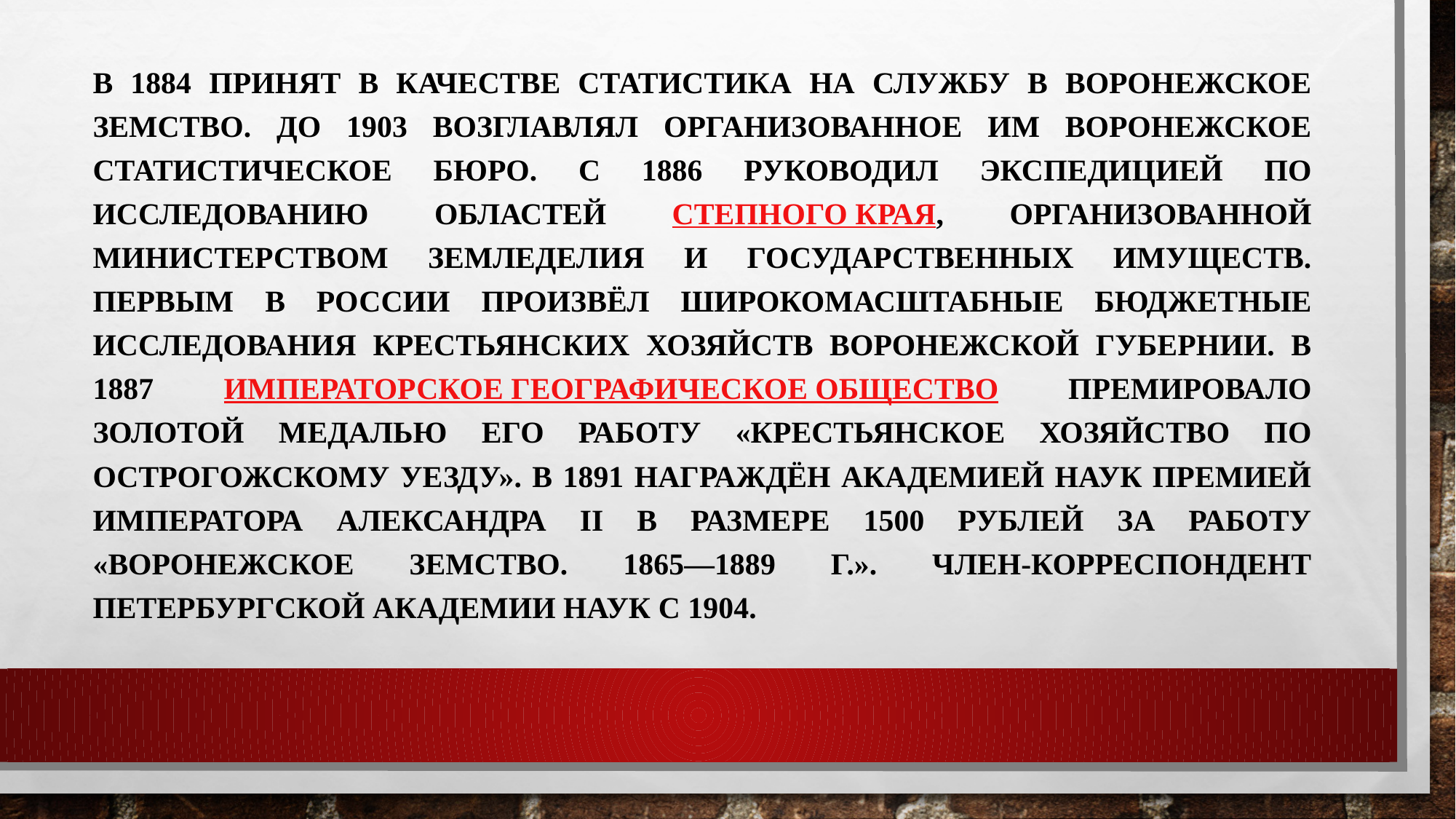

В 1884 принят в качестве статистика на службу в Воронежское земство. До 1903 возглавлял организованное им Воронежское статистическое бюро. С 1886 руководил экспедицией по исследованию областей Степного края, организованной Министерством земледелия и государственных имуществ. Первым в России произвёл широкомасштабные бюджетные исследования крестьянских хозяйств Воронежской губернии. В 1887 Императорское Географическое общество премировало золотой медалью его работу «Крестьянское хозяйство по Острогожскому уезду». В 1891 награждён Академией наук премией императора Александра II в размере 1500 рублей за работу «Воронежское земство. 1865—1889 г.». Член-корреспондент Петербургской Академии наук с 1904.